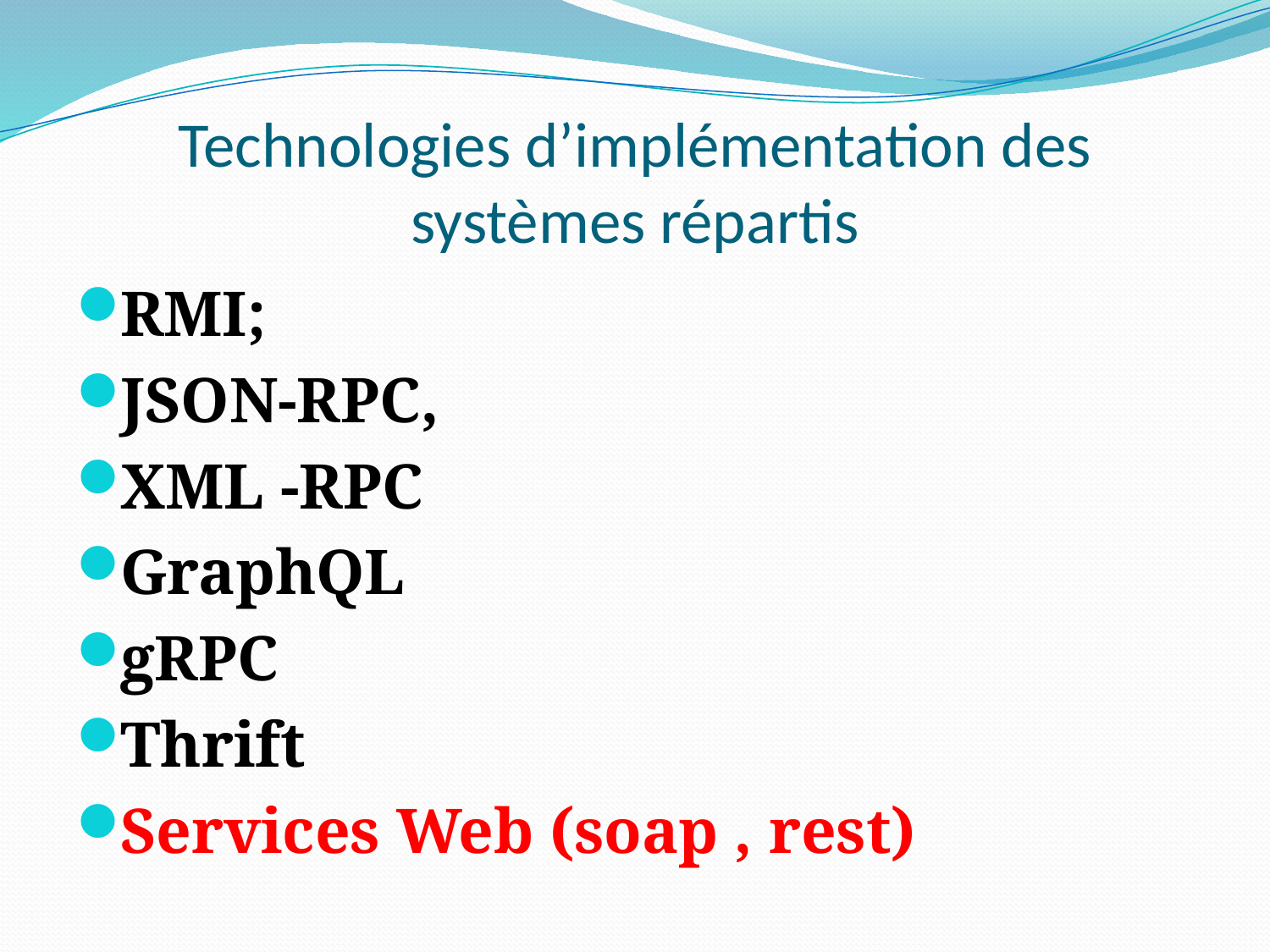

# Technologies d’implémentation des systèmes répartis
RMI;
JSON-RPC,
XML -RPC
GraphQL
gRPC
Thrift
Services Web (soap , rest)